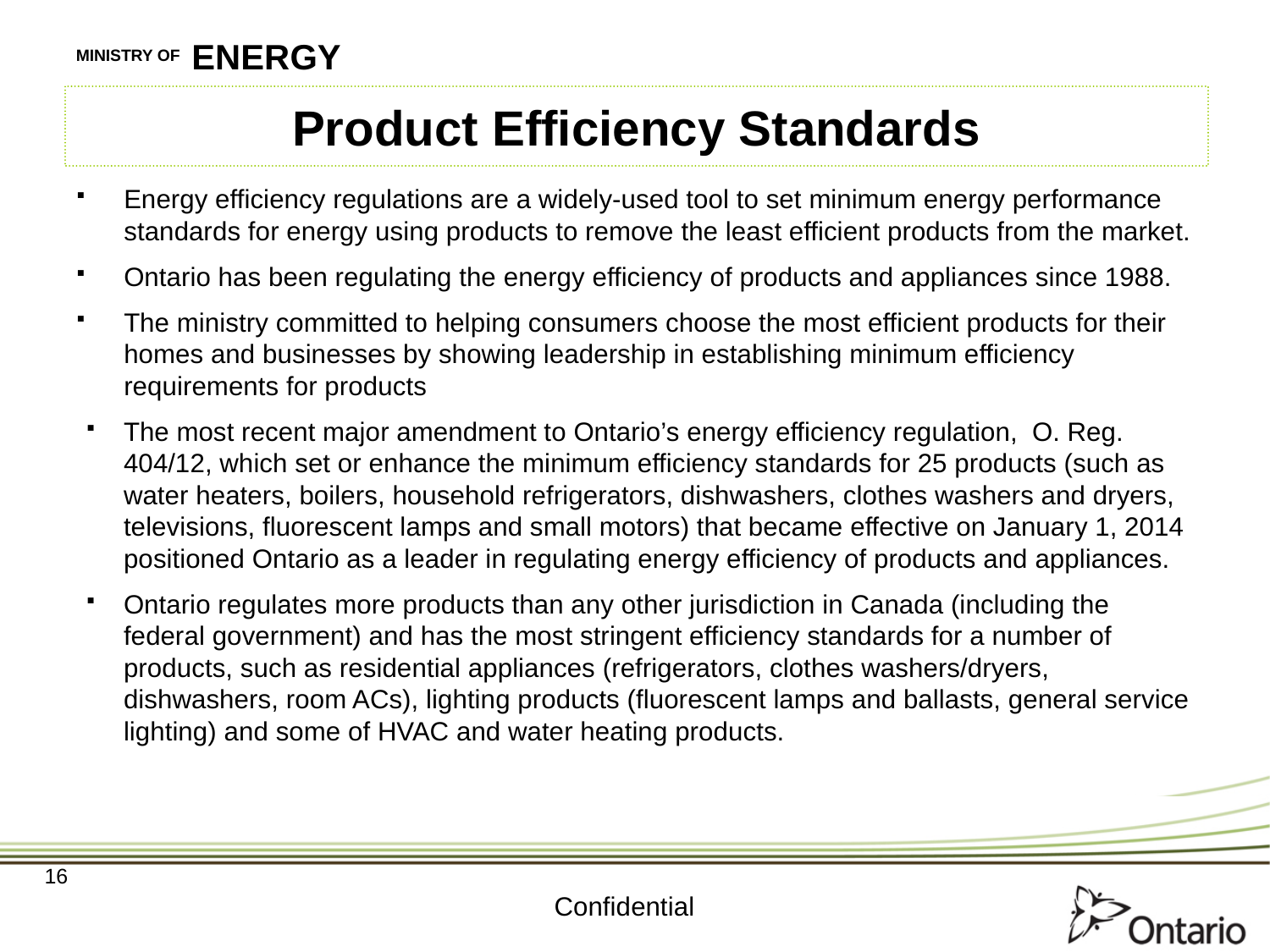

# Product Efficiency Standards
Energy efficiency regulations are a widely-used tool to set minimum energy performance standards for energy using products to remove the least efficient products from the market.
Ontario has been regulating the energy efficiency of products and appliances since 1988.
The ministry committed to helping consumers choose the most efficient products for their homes and businesses by showing leadership in establishing minimum efficiency requirements for products
The most recent major amendment to Ontario’s energy efficiency regulation,  O. Reg. 404/12, which set or enhance the minimum efficiency standards for 25 products (such as water heaters, boilers, household refrigerators, dishwashers, clothes washers and dryers, televisions, fluorescent lamps and small motors) that became effective on January 1, 2014 positioned Ontario as a leader in regulating energy efficiency of products and appliances.
Ontario regulates more products than any other jurisdiction in Canada (including the federal government) and has the most stringent efficiency standards for a number of products, such as residential appliances (refrigerators, clothes washers/dryers, dishwashers, room ACs), lighting products (fluorescent lamps and ballasts, general service lighting) and some of HVAC and water heating products.

16
Confidential